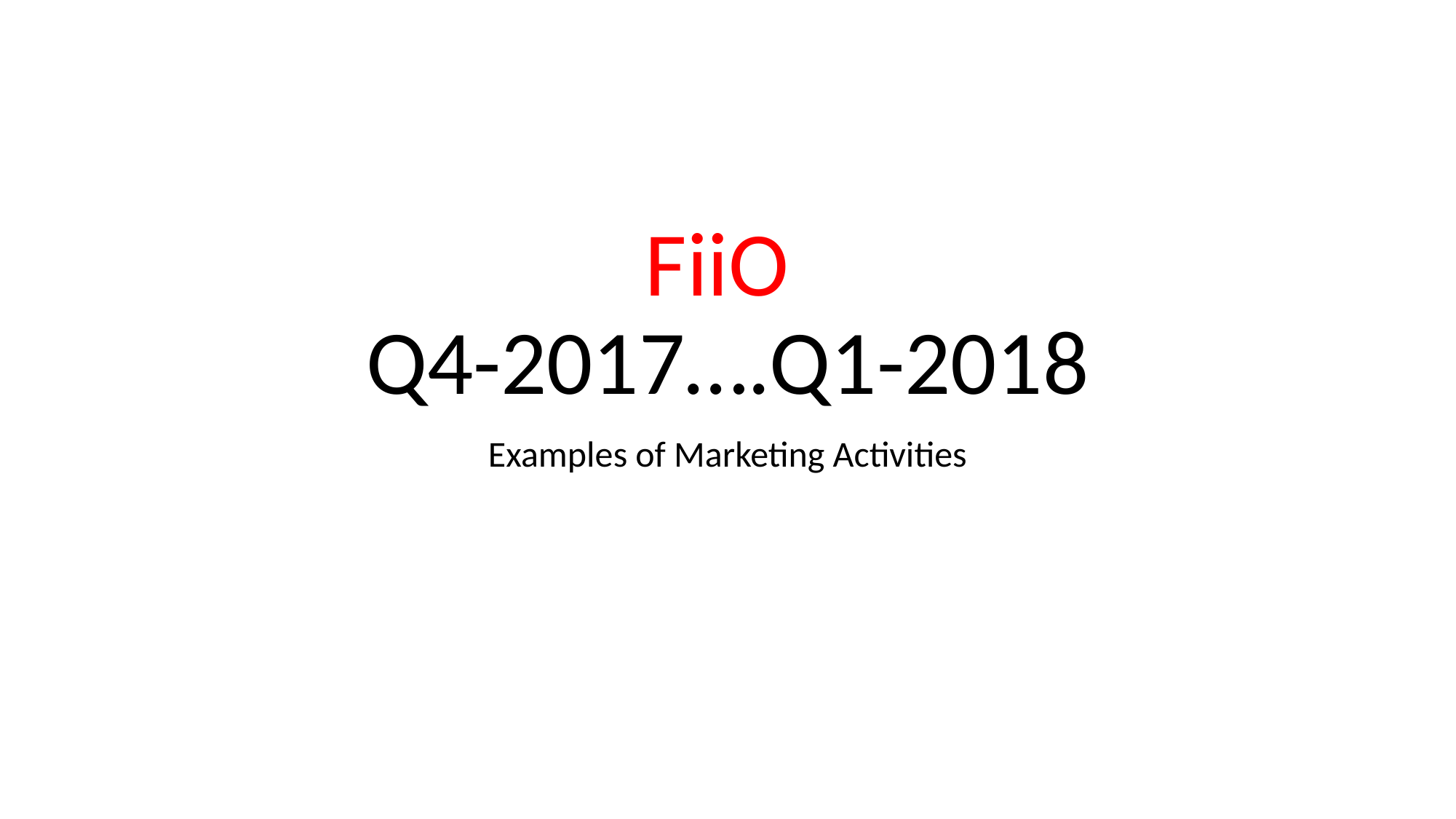

# FiiO Q4-2017….Q1-2018
Examples of Marketing Activities